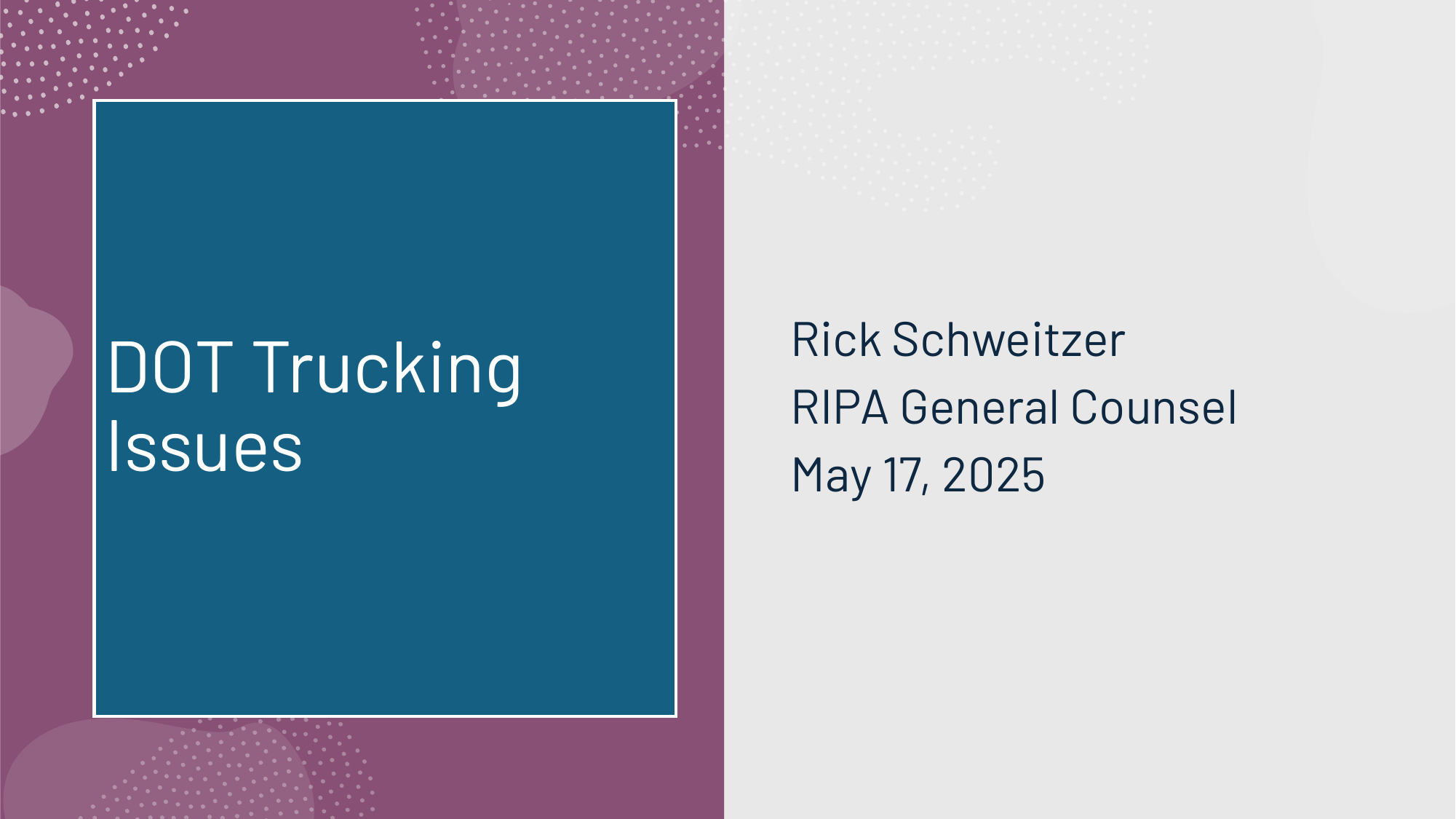

# DOT Trucking Issues
Rick Schweitzer
RIPA General Counsel
May 17, 2025